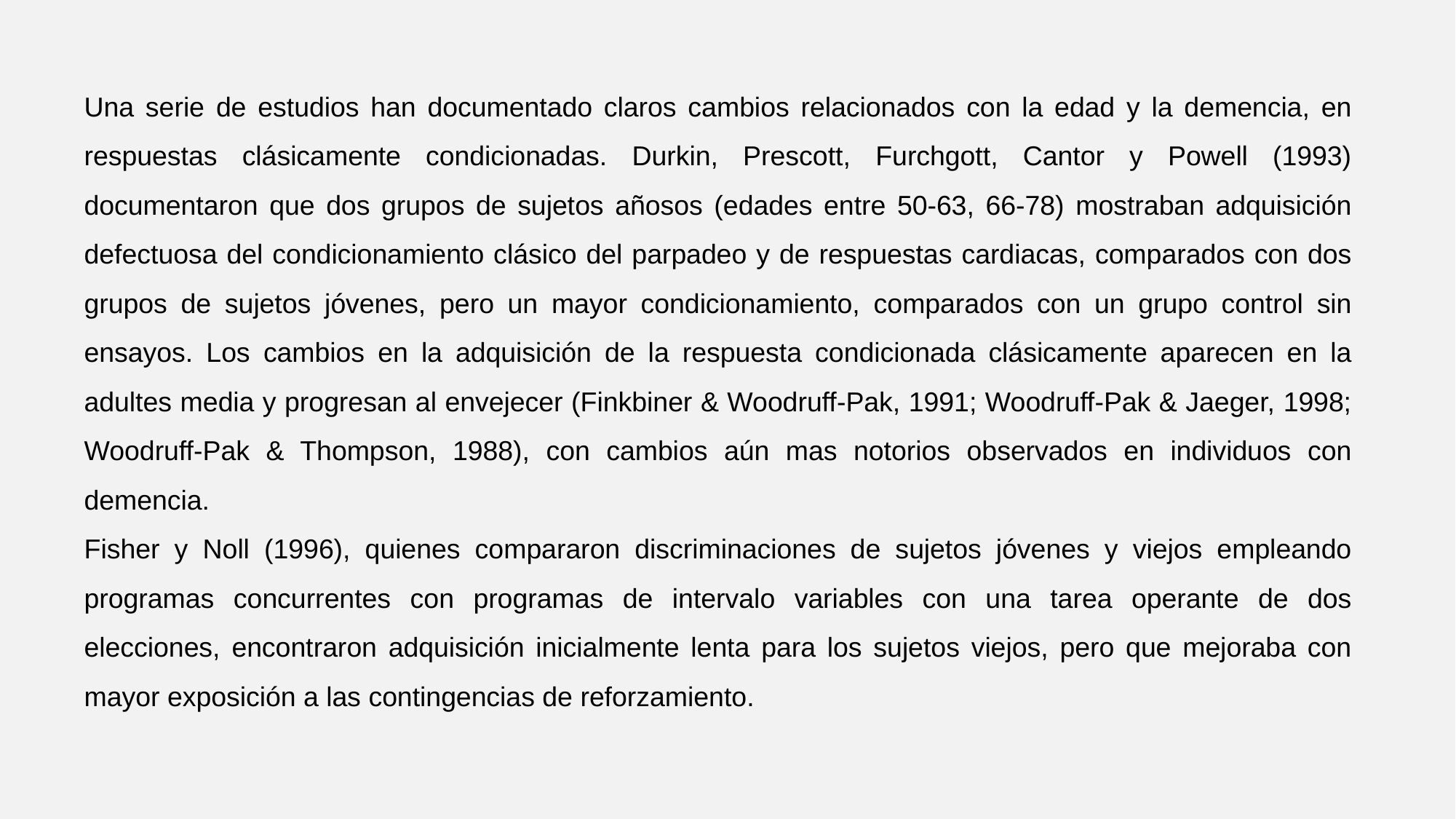

Una serie de estudios han documentado claros cambios relacionados con la edad y la demencia, en respuestas clásicamente condicionadas. Durkin, Prescott, Furchgott, Cantor y Powell (1993) documentaron que dos grupos de sujetos añosos (edades entre 50-63, 66-78) mostraban adquisición defectuosa del condicionamiento clásico del parpadeo y de respuestas cardiacas, comparados con dos grupos de sujetos jóvenes, pero un mayor condicionamiento, comparados con un grupo control sin ensayos. Los cambios en la adquisición de la respuesta condicionada clásicamente aparecen en la adultes media y progresan al envejecer (Finkbiner & Woodruff-Pak, 1991; Woodruff-Pak & Jaeger, 1998; Woodruff-Pak & Thompson, 1988), con cambios aún mas notorios observados en individuos con demencia.
Fisher y Noll (1996), quienes compararon discriminaciones de sujetos jóvenes y viejos empleando programas concurrentes con programas de intervalo variables con una tarea operante de dos elecciones, encontraron adquisición inicialmente lenta para los sujetos viejos, pero que mejoraba con mayor exposición a las contingencias de reforzamiento.